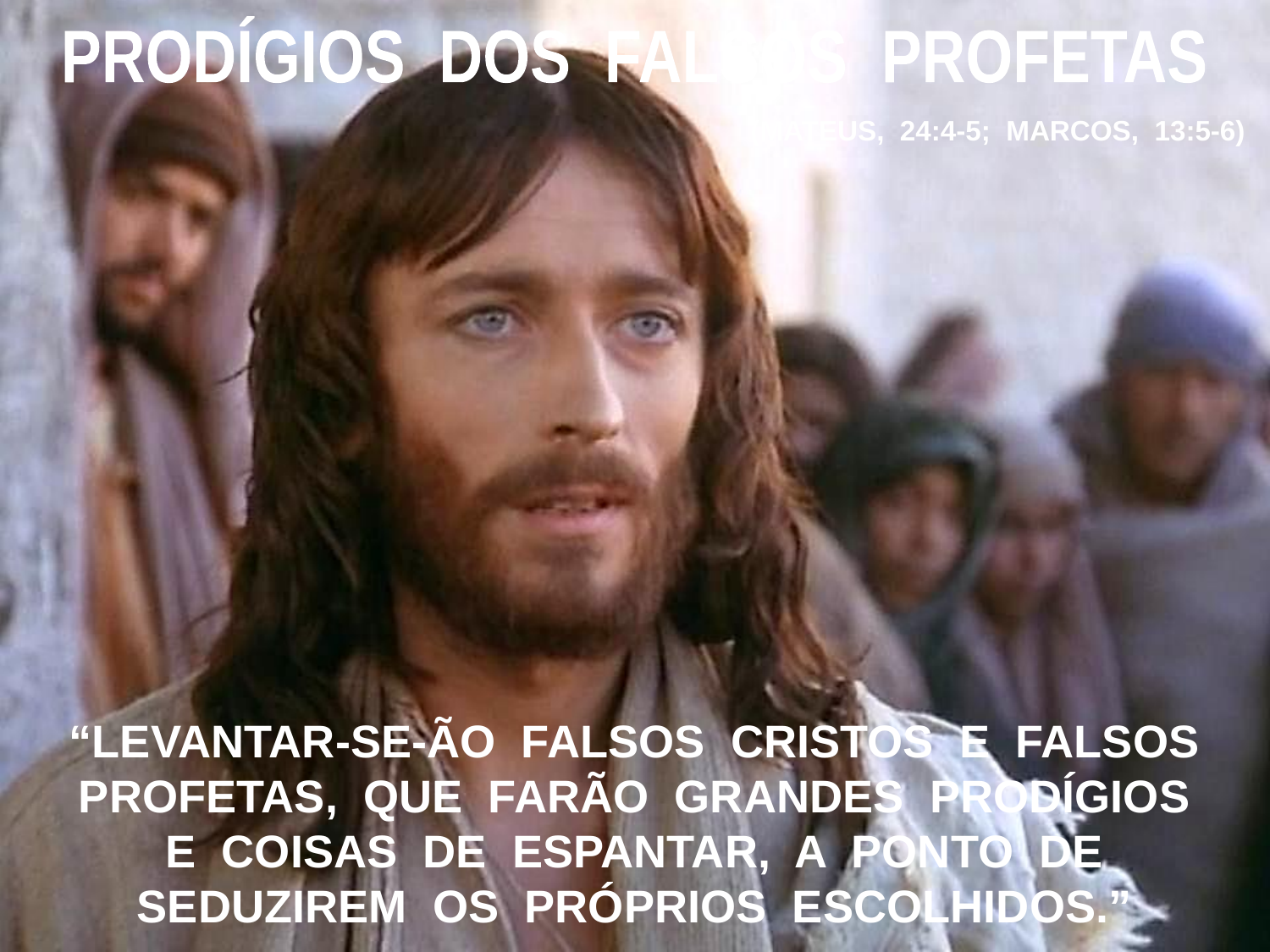

PRODÍGIOS  DOS  FALSOS  PROFETAS
 (MATEUS,  24:4-5;  MARCOS,  13:5-6)
“LEVANTAR-SE-ÃO  FALSOS  CRISTOS  E  FALSOS
PROFETAS,  QUE  FARÃO  GRANDES  PRODÍGIOS
  E  COISAS  DE  ESPANTAR,  A  PONTO  DE
SEDUZIREM  OS  PRÓPRIOS  ESCOLHIDOS.”